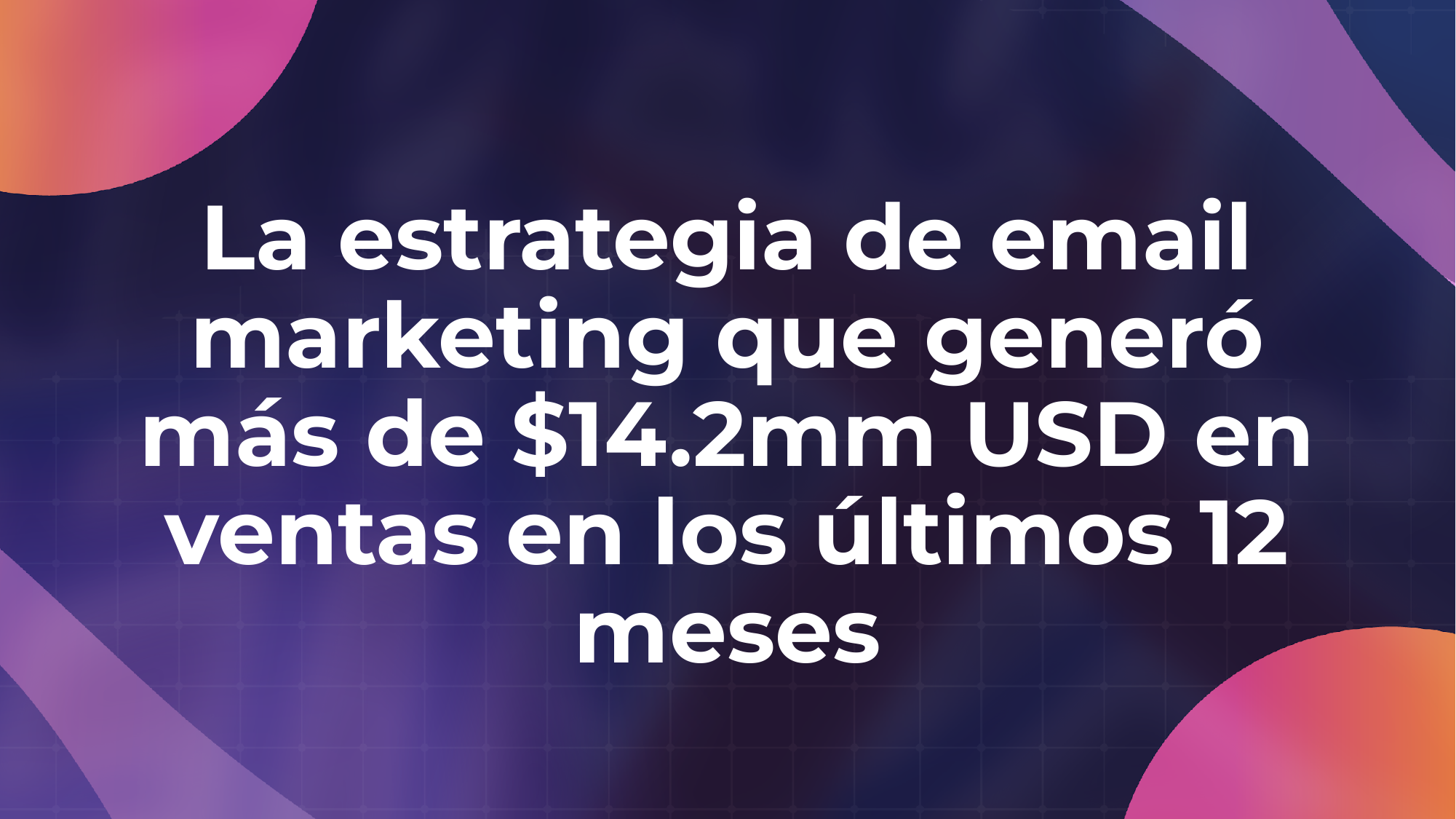

La estrategia de email marketing que generó más de $14.2mm USD en ventas en los últimos 12 meses